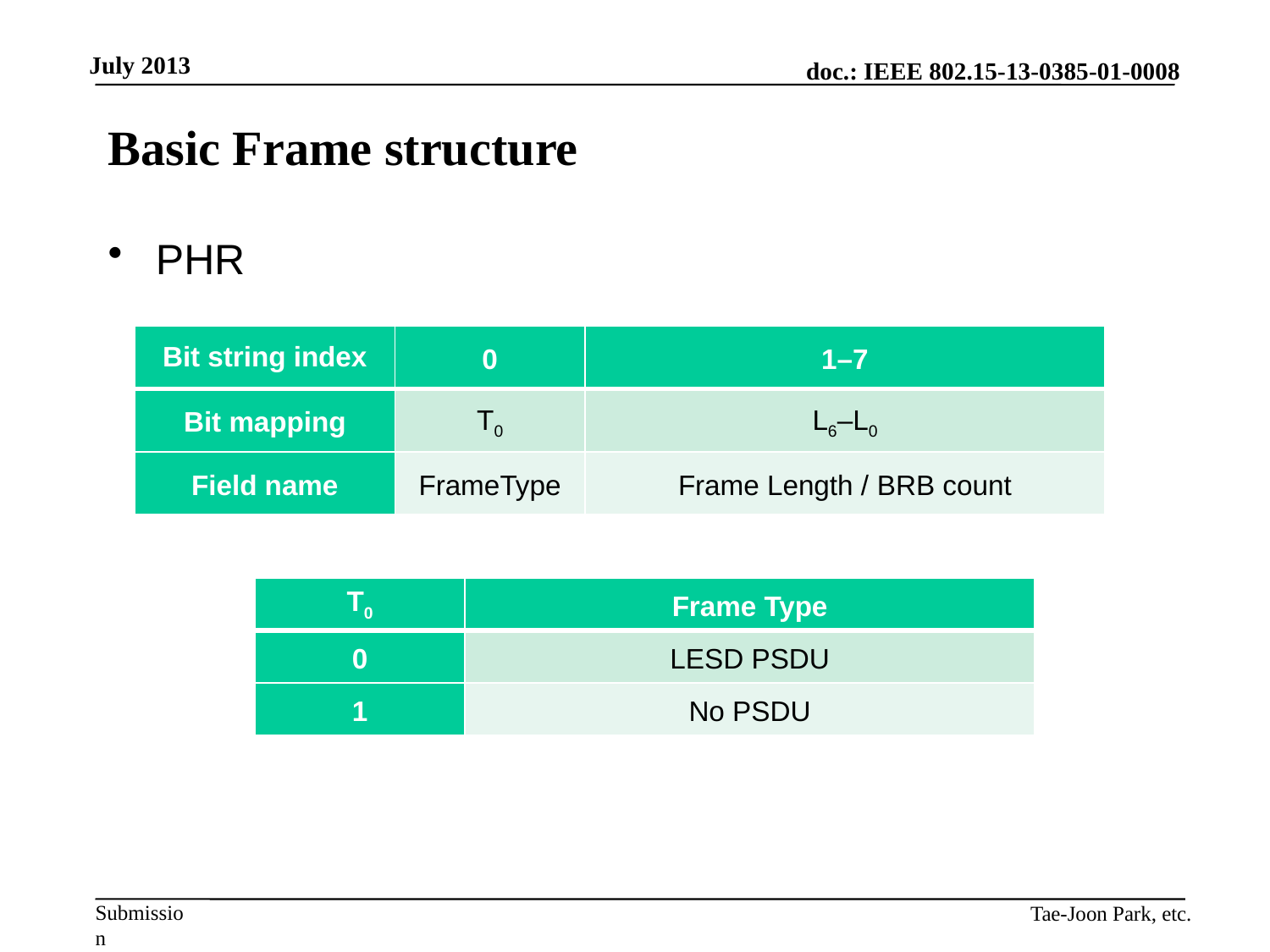

# Basic Frame structure
PHR
| Bit string index | 0 | 1–7 |
| --- | --- | --- |
| Bit mapping | T0 | L6–L0 |
| Field name | FrameType | Frame Length / BRB count |

| T0 | Frame Type |
| --- | --- |
| 0 | LESD PSDU |
| 1 | No PSDU |